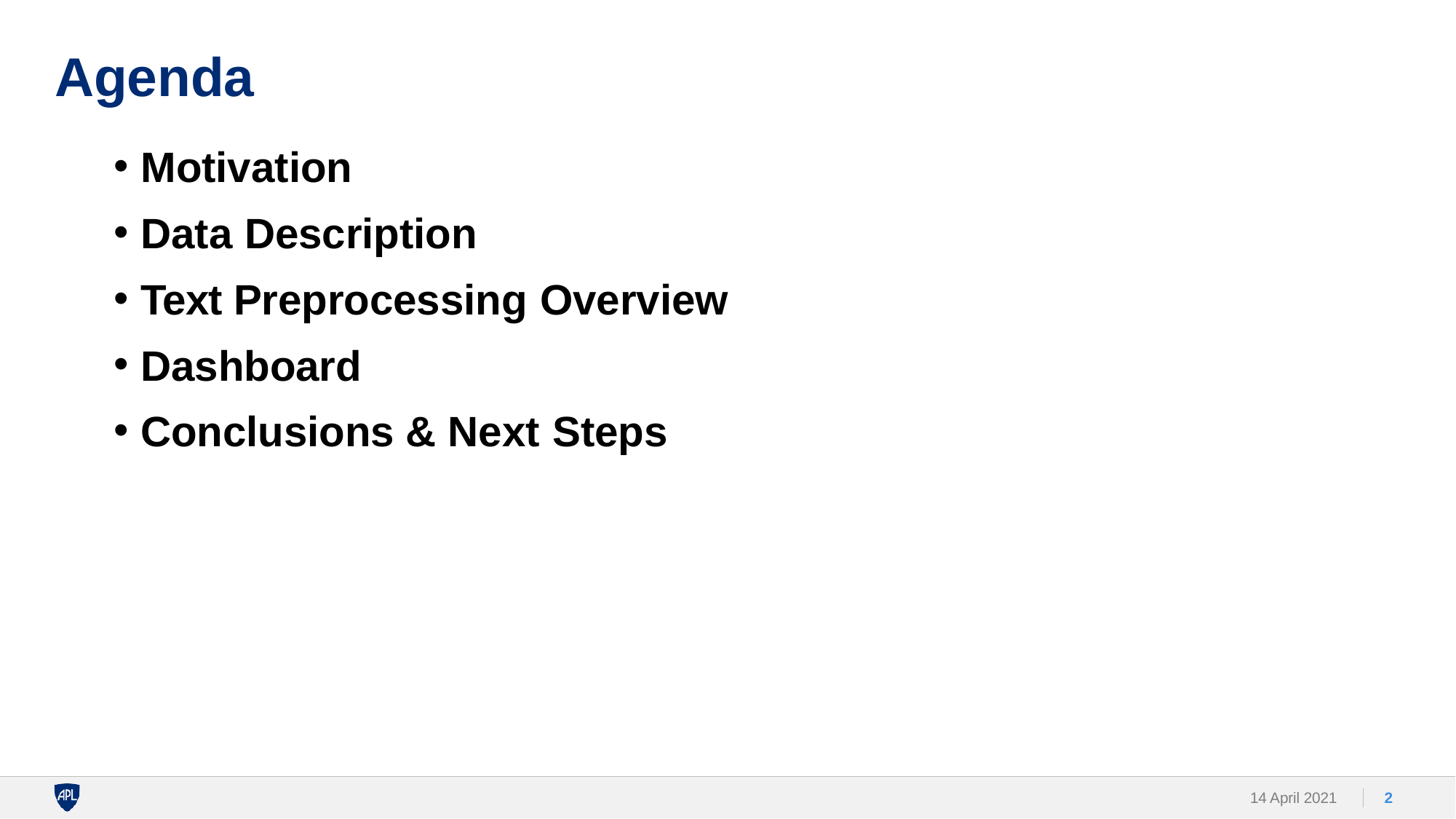

# Agenda
Motivation
Data Description
Text Preprocessing Overview
Dashboard
Conclusions & Next Steps
14 April 2021
2